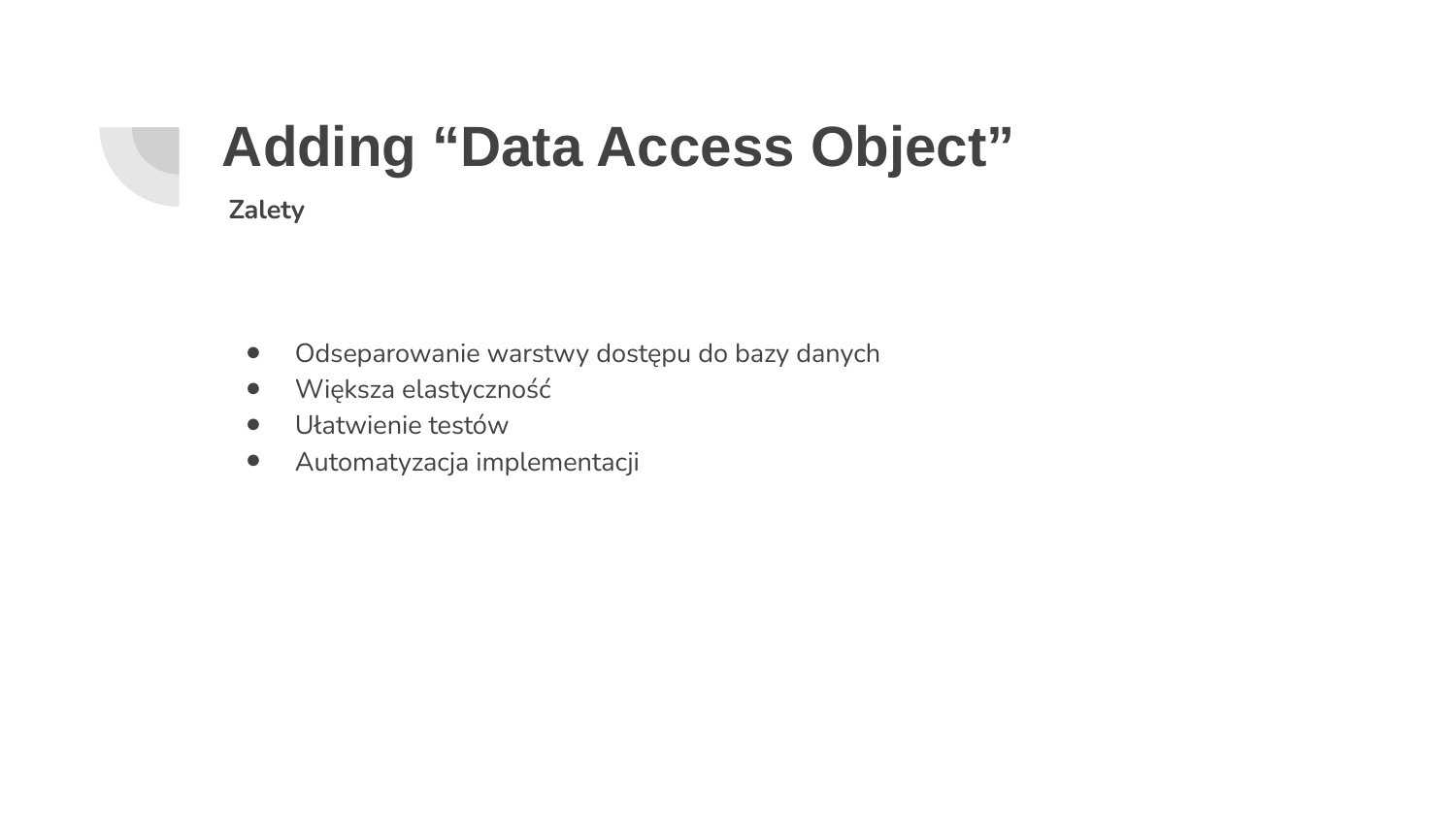

# Adding “Data Access Object”
Zalety
Odseparowanie warstwy dostępu do bazy danych
Większa elastyczność
Ułatwienie testów
Automatyzacja implementacji